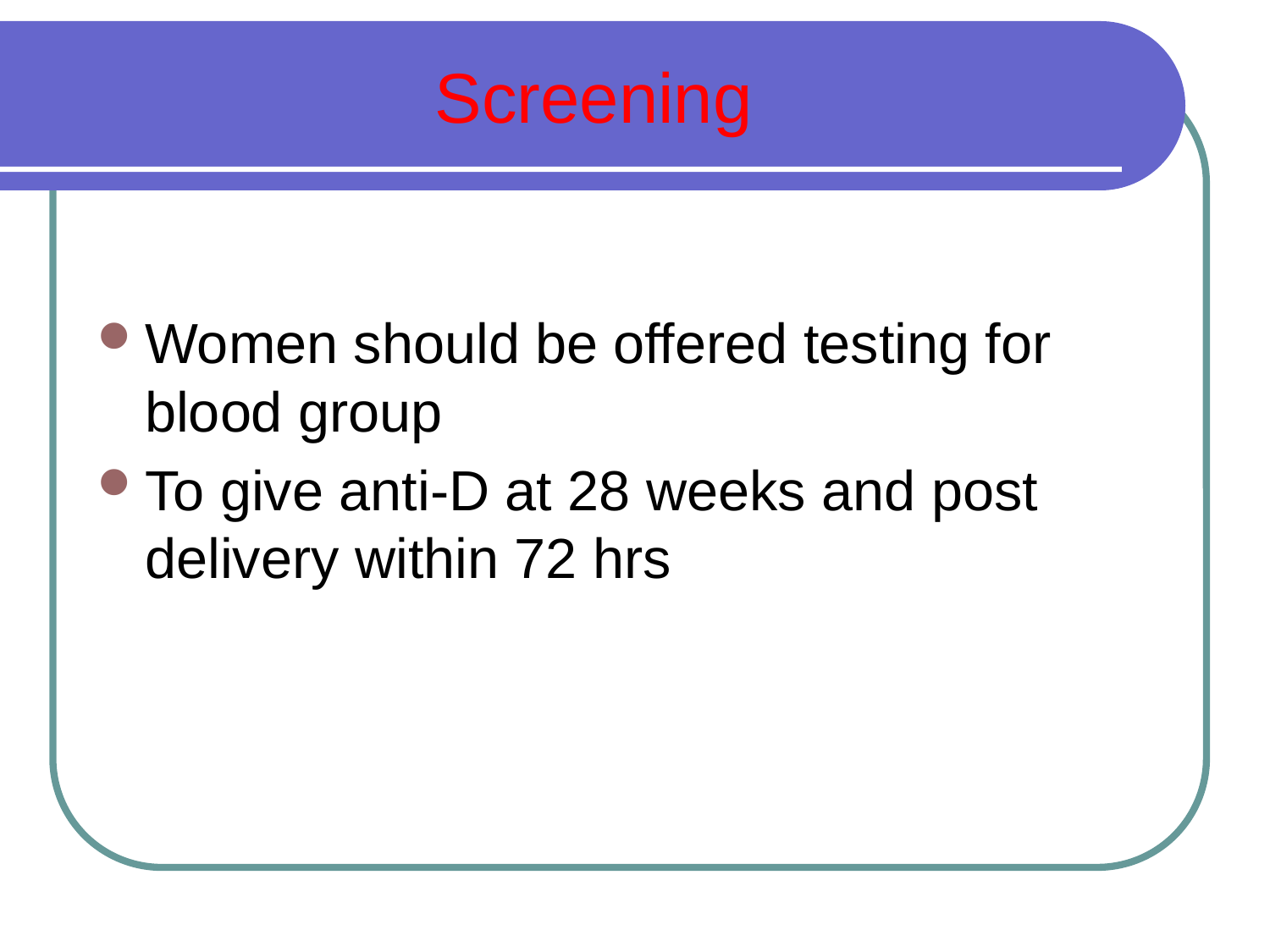

# Screening

Women should be offered testing for blood group
To give anti-D at 28 weeks and post delivery within 72 hrs